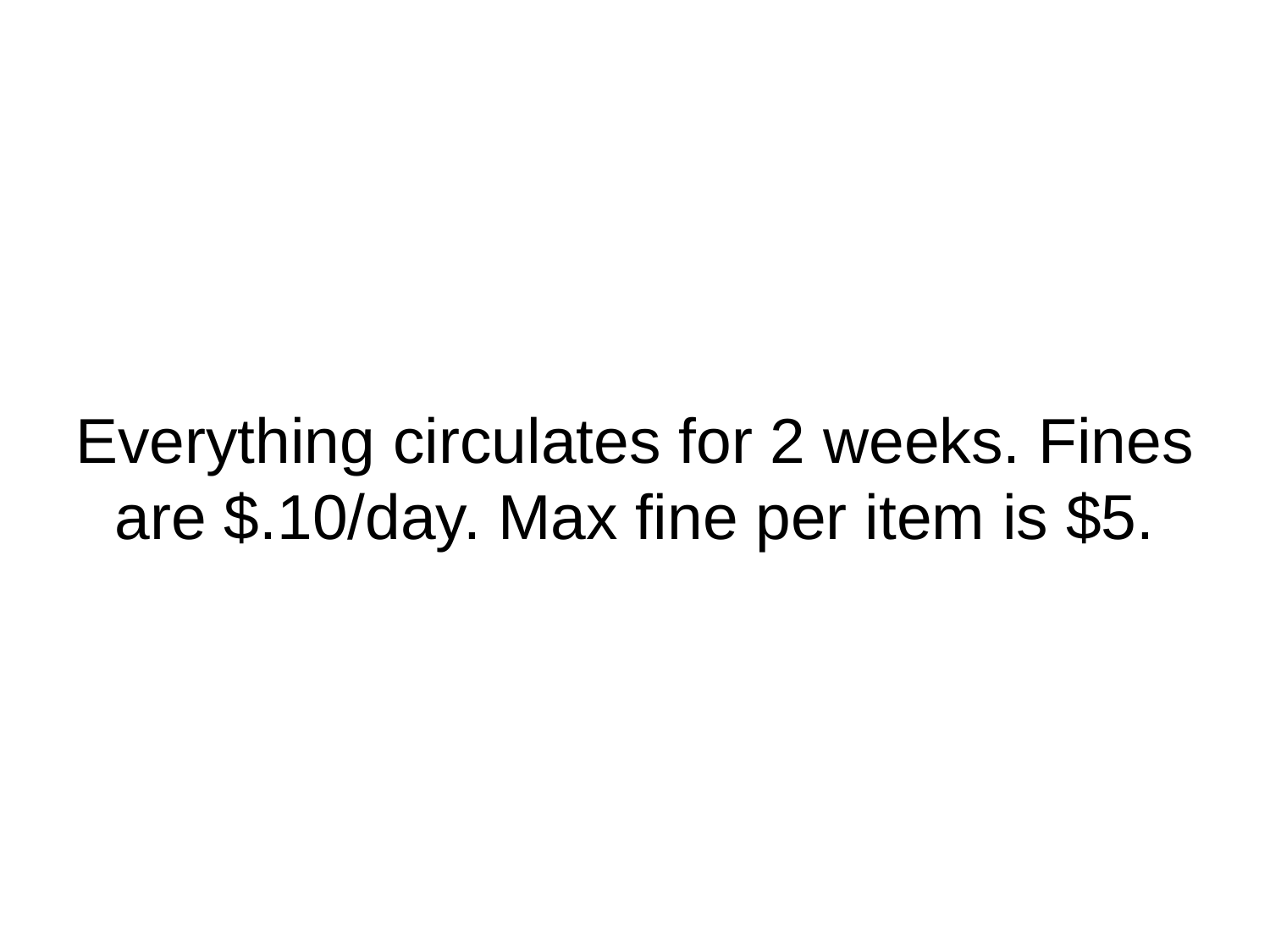

# Everything circulates for 2 weeks. Fines are $.10/day. Max fine per item is $5.